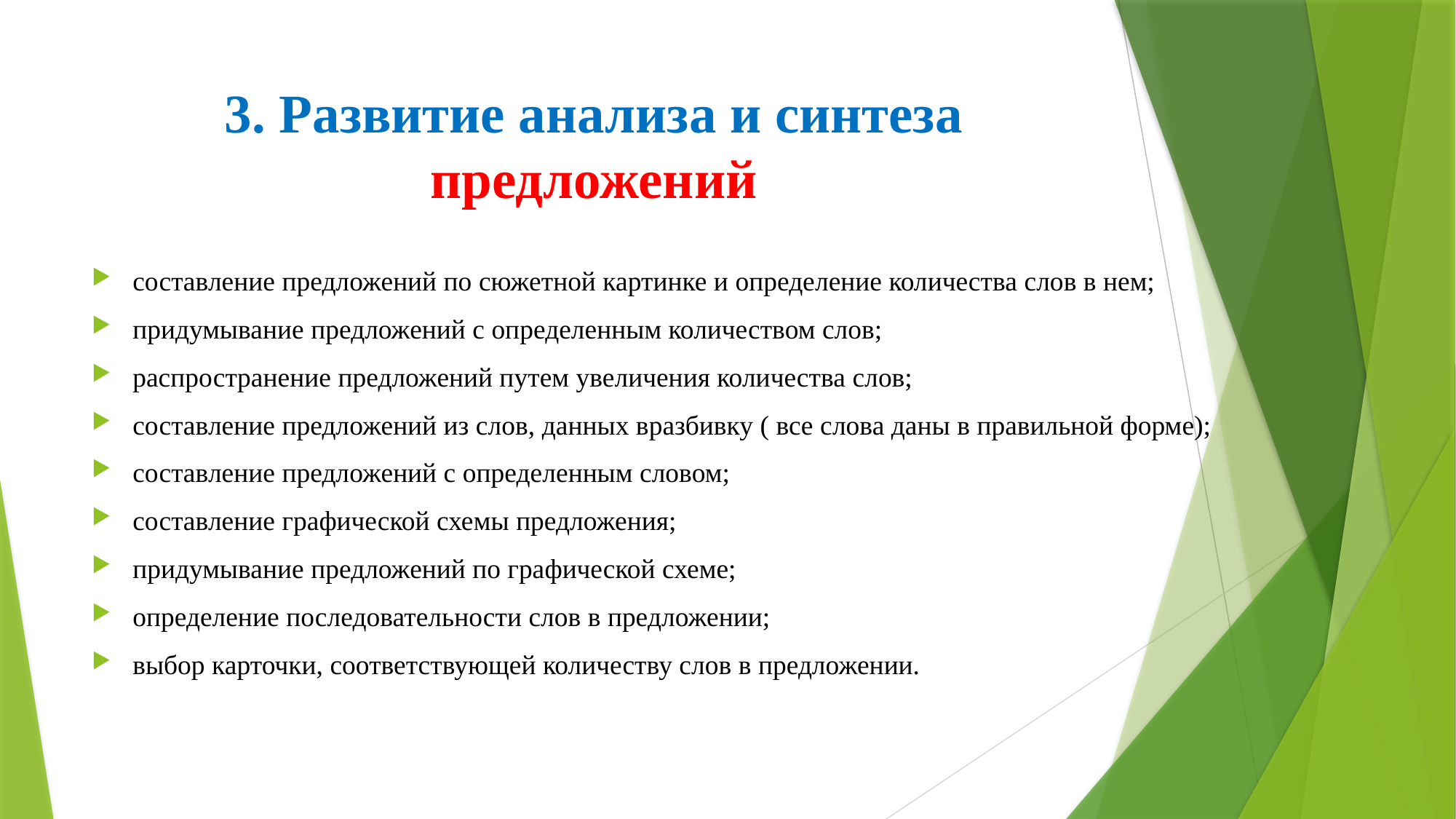

# 3. Развитие анализа и синтеза предложений
составление предложений по сюжетной картинке и определение количества слов в нем;
придумывание предложений с определенным количеством слов;
распространение предложений путем увеличения количества слов;
составление предложений из слов, данных вразбивку ( все слова даны в правильной форме);
составление предложений с определенным словом;
составление графической схемы предложения;
придумывание предложений по графической схеме;
определение последовательности слов в предложении;
выбор карточки, соответствующей количеству слов в предложении.